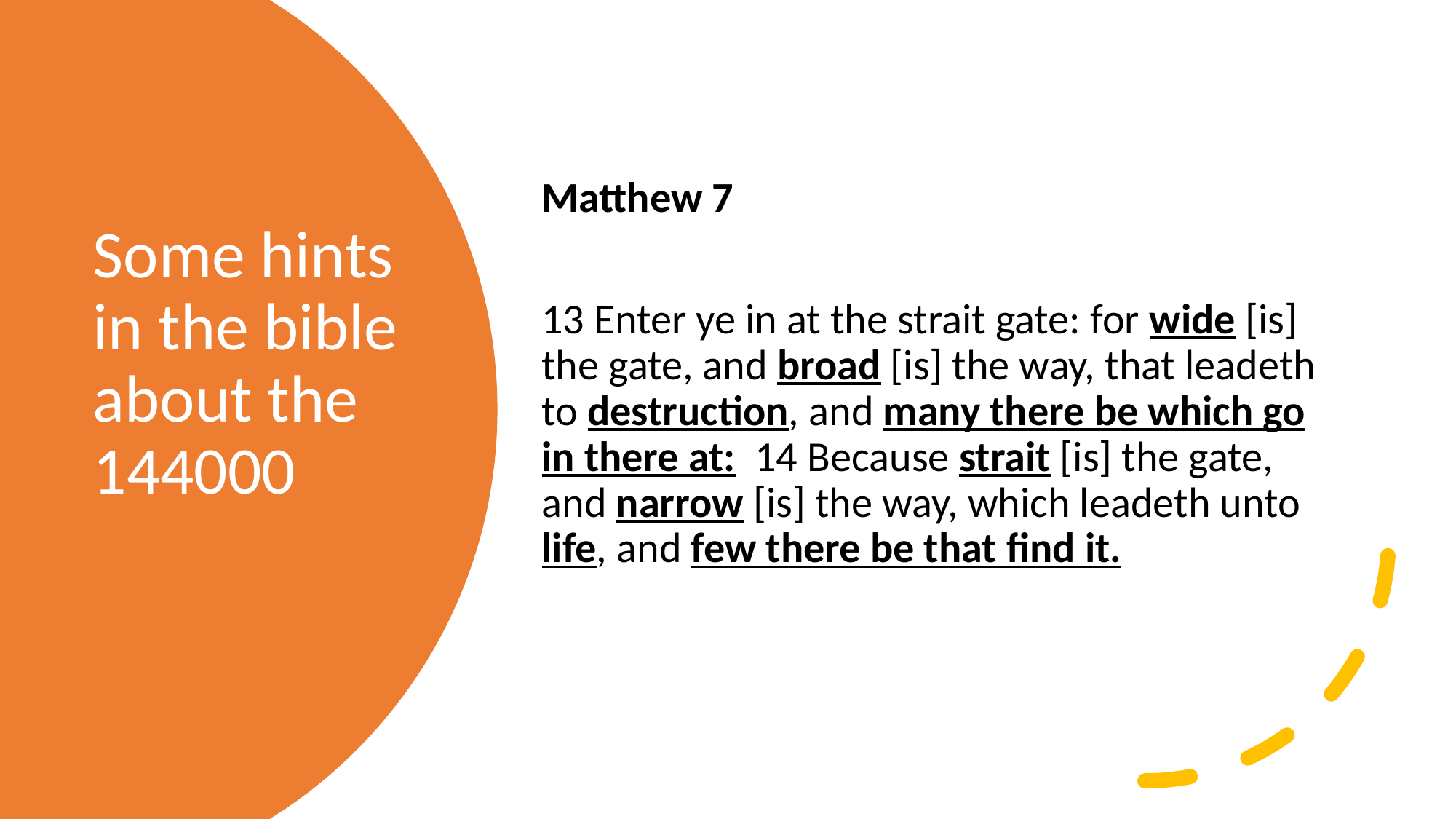

Matthew 7

13 Enter ye in at the strait gate: for wide [is] the gate, and broad [is] the way, that leadeth to destruction, and many there be which go in there at:  14 Because strait [is] the gate, and narrow [is] the way, which leadeth unto life, and few there be that find it.

# Some hints in the bible about the 144000